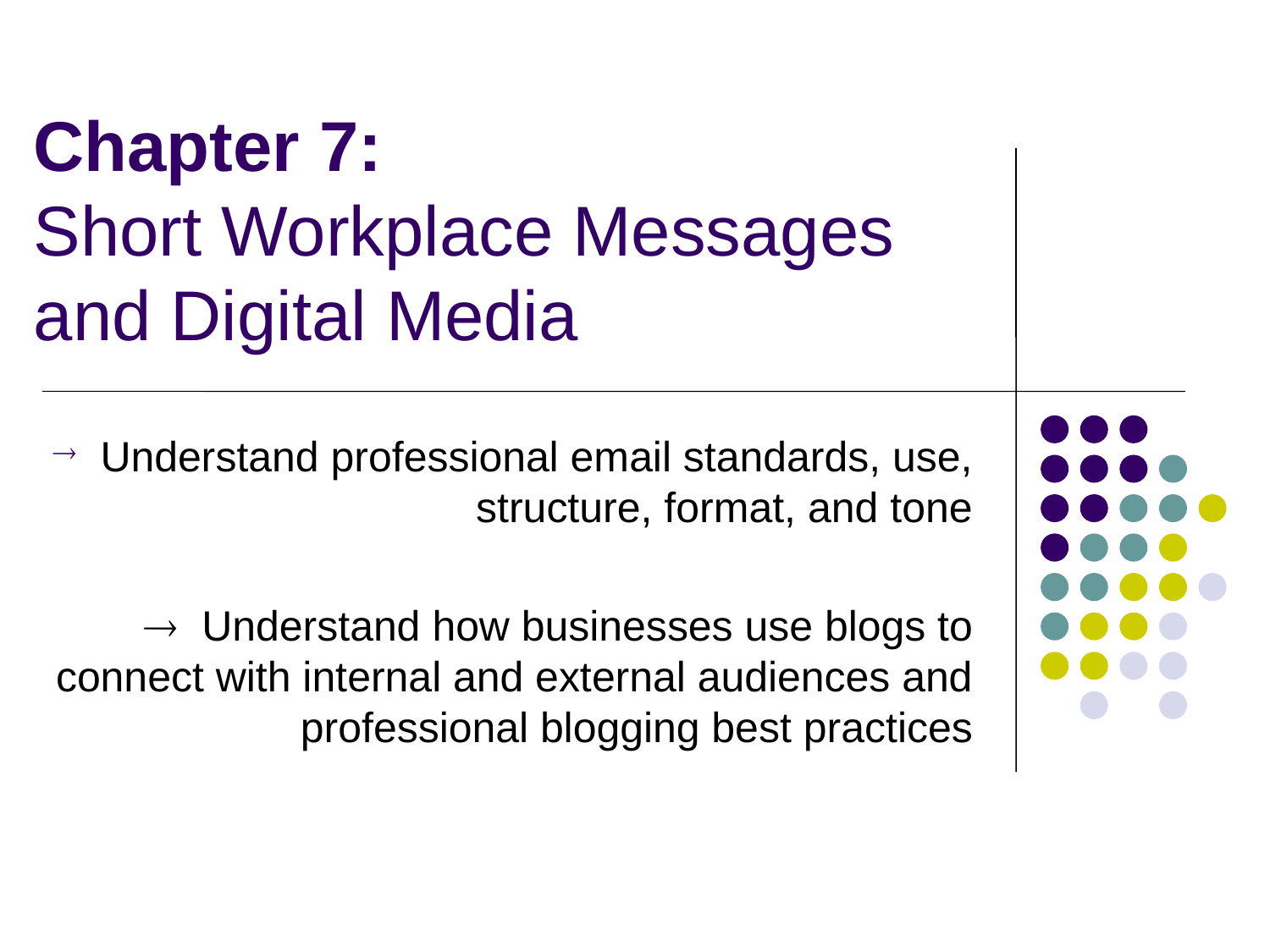

# Chapter 7: Short Workplace Messages and Digital Media
Understand professional email standards, use, structure, format, and tone

→  Understand how businesses use blogs to connect with internal and external audiences and professional blogging best practices